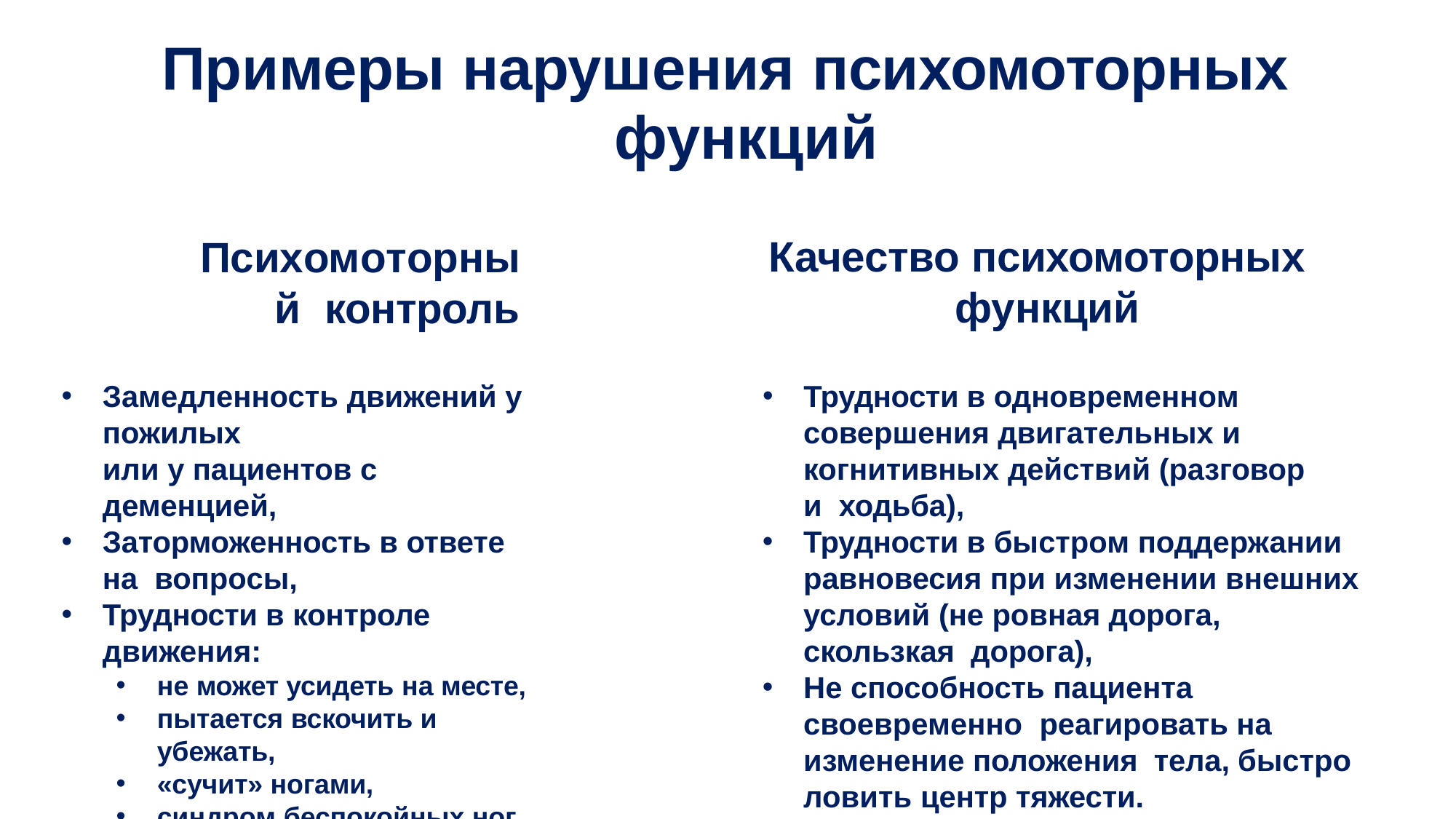

# Примеры нарушения психомоторных
функций
Качество психомоторных  функций
Трудности в одновременном
совершения двигательных и
когнитивных действий (разговор и  ходьба),
Трудности в быстром поддержании  равновесия при изменении внешних  условий (не ровная дорога, скользкая  дорога),
Не способность пациента своевременно  реагировать на изменение положения  тела, быстро ловить центр тяжести.
Психомоторный  контроль
Замедленность движений у пожилых
или у пациентов с деменцией,
Заторможенность в ответе на  вопросы,
Трудности в контроле движения:
не может усидеть на месте,
пытается вскочить и убежать,
«сучит» ногами,
синдром беспокойных ног.